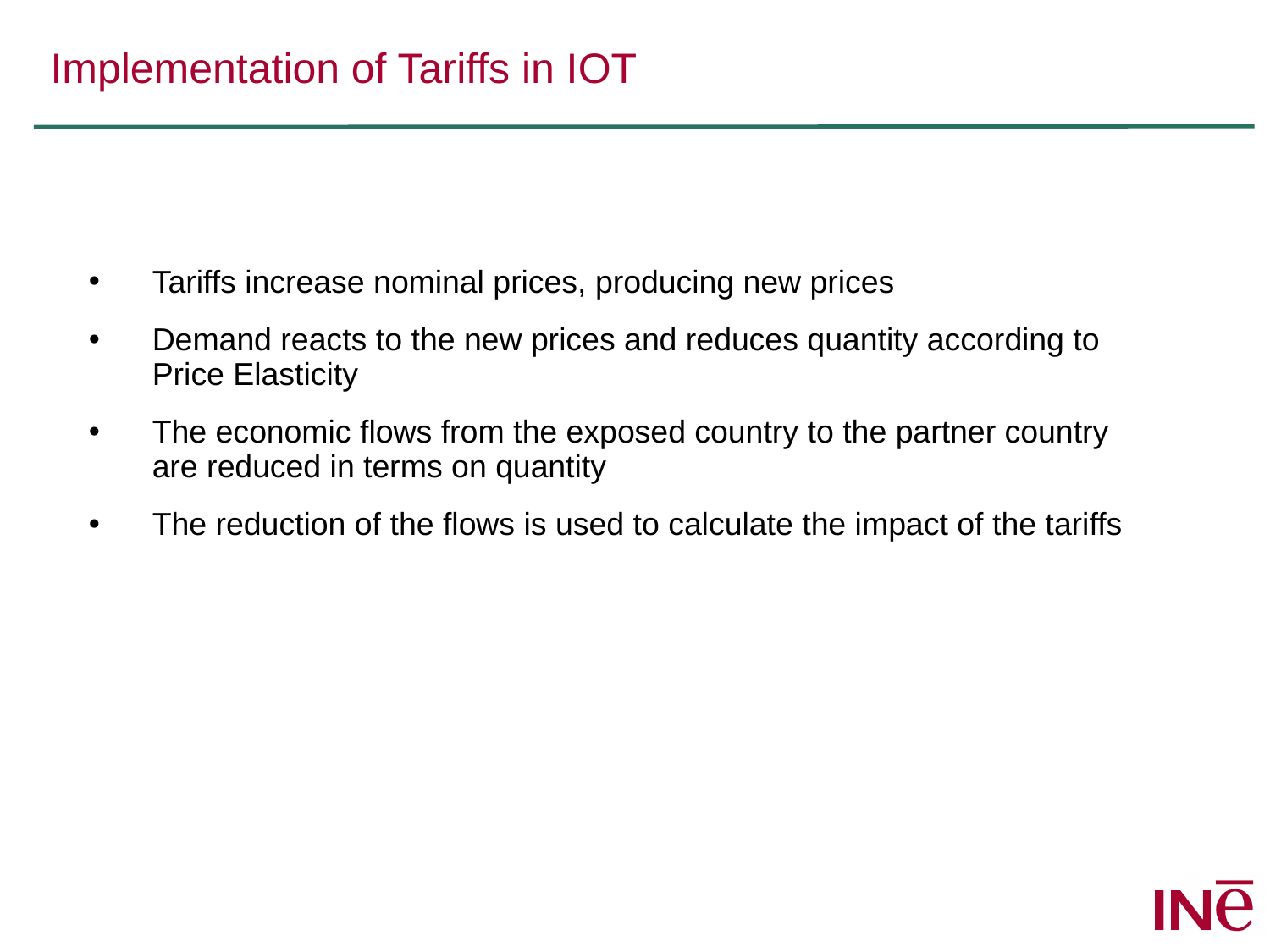

# Implementation of Tariffs in IOT
Tariffs increase nominal prices, producing new prices
Demand reacts to the new prices and reduces quantity according to Price Elasticity
The economic flows from the exposed country to the partner country are reduced in terms on quantity
The reduction of the flows is used to calculate the impact of the tariffs